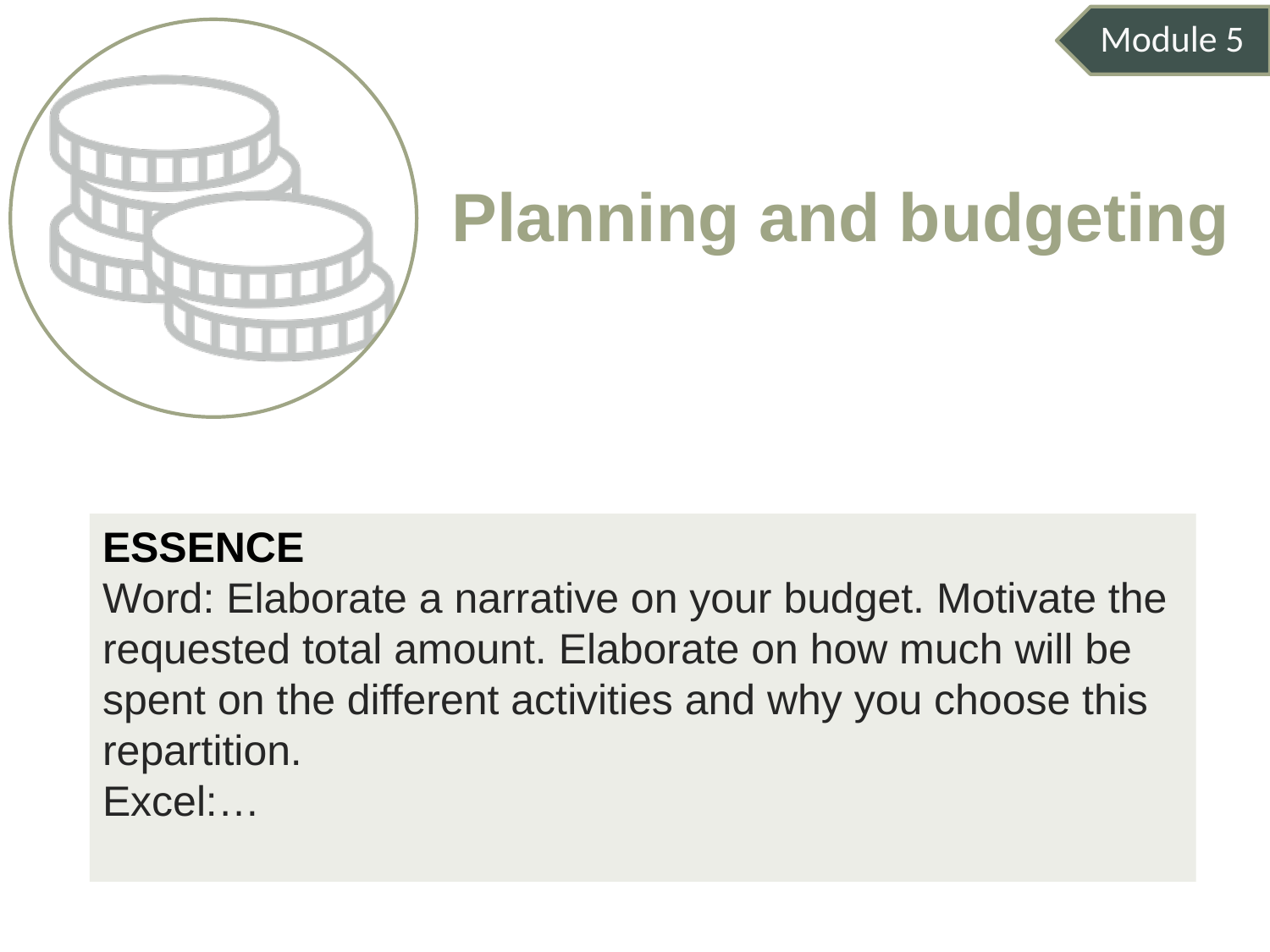

Module 5

# Planning and budgeting
ESSENCE
Word: Elaborate a narrative on your budget. Motivate the requested total amount. Elaborate on how much will be spent on the different activities and why you choose this repartition.
Excel:…